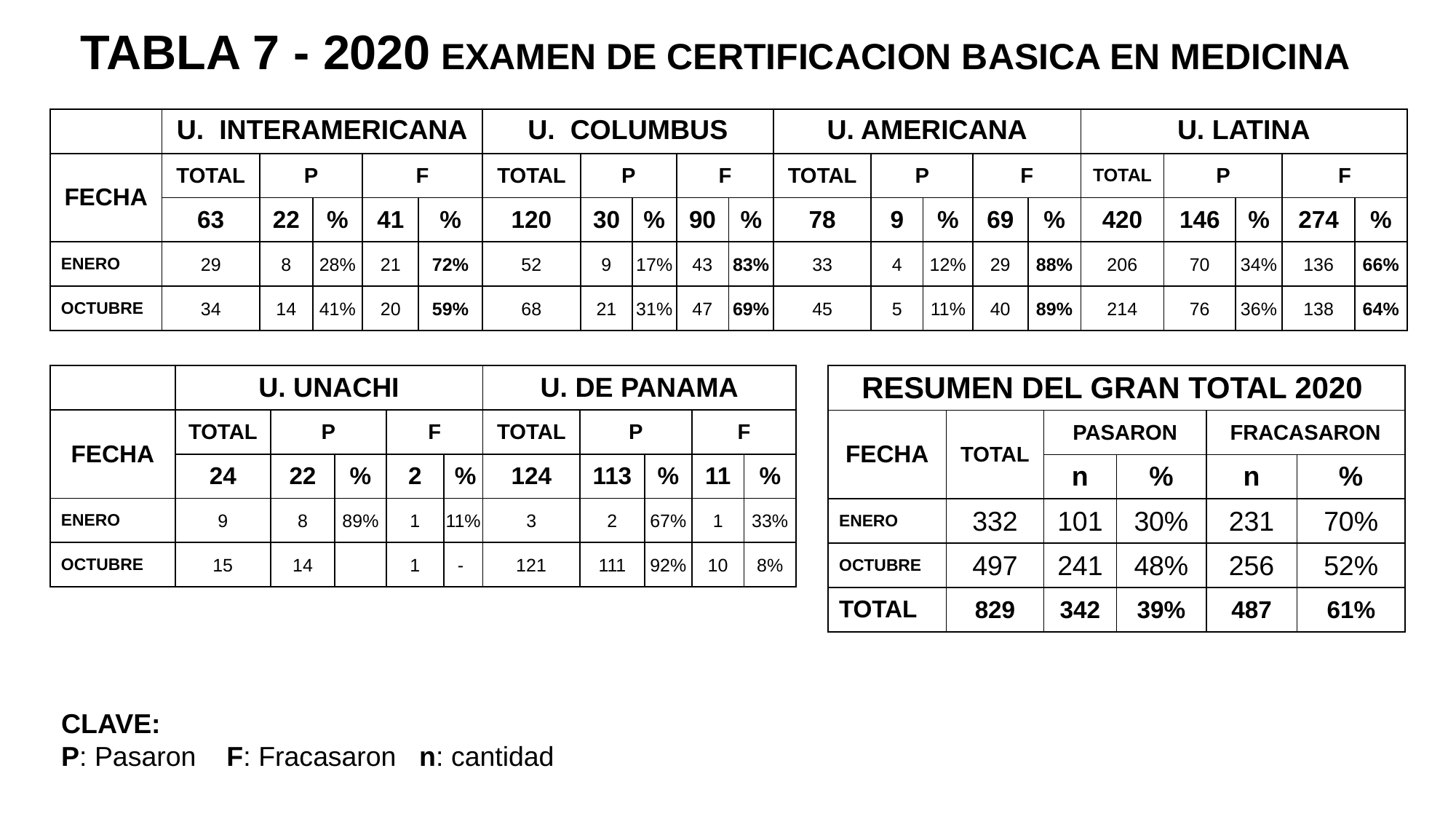

TABLA 7 - 2020 EXAMEN DE CERTIFICACION BASICA EN MEDICINA
|  | U. INTERAMERICANA |  |  |  |  | U. COLUMBUS |  |  |  |  | U. AMERICANA |  |  |  |  | U. LATINA |  |  |  |  |
| --- | --- | --- | --- | --- | --- | --- | --- | --- | --- | --- | --- | --- | --- | --- | --- | --- | --- | --- | --- | --- |
| FECHA | TOTAL | P |  | F |  | TOTAL | P |  | F |  | TOTAL | P |  | F |  | TOTAL | P |  | F |  |
|  | 63 | 22 | % | 41 | % | 120 | 30 | % | 90 | % | 78 | 9 | % | 69 | % | 420 | 146 | % | 274 | % |
| ENERO | 29 | 8 | 28% | 21 | 72% | 52 | 9 | 17% | 43 | 83% | 33 | 4 | 12% | 29 | 88% | 206 | 70 | 34% | 136 | 66% |
| OCTUBRE | 34 | 14 | 41% | 20 | 59% | 68 | 21 | 31% | 47 | 69% | 45 | 5 | 11% | 40 | 89% | 214 | 76 | 36% | 138 | 64% |
|  | U. UNACHI |  |  |  |  | U. DE PANAMA |  |  |  |  |
| --- | --- | --- | --- | --- | --- | --- | --- | --- | --- | --- |
| FECHA | TOTAL | P |  | F |  | TOTAL | P |  | F |  |
|  | 24 | 22 | % | 2 | % | 124 | 113 | % | 11 | % |
| ENERO | 9 | 8 | 89% | 1 | 11% | 3 | 2 | 67% | 1 | 33% |
| OCTUBRE | 15 | 14 |  | 1 | - | 121 | 111 | 92% | 10 | 8% |
| RESUMEN DEL GRAN TOTAL 2020 |  |  |  |  |  |
| --- | --- | --- | --- | --- | --- |
| FECHA | TOTAL | PASARON |  | FRACASARON |  |
|  |  | n | % | n | % |
| ENERO | 332 | 101 | 30% | 231 | 70% |
| OCTUBRE | 497 | 241 | 48% | 256 | 52% |
| TOTAL | 829 | 342 | 39% | 487 | 61% |
CLAVE:
P: Pasaron    F: Fracasaron   n: cantidad